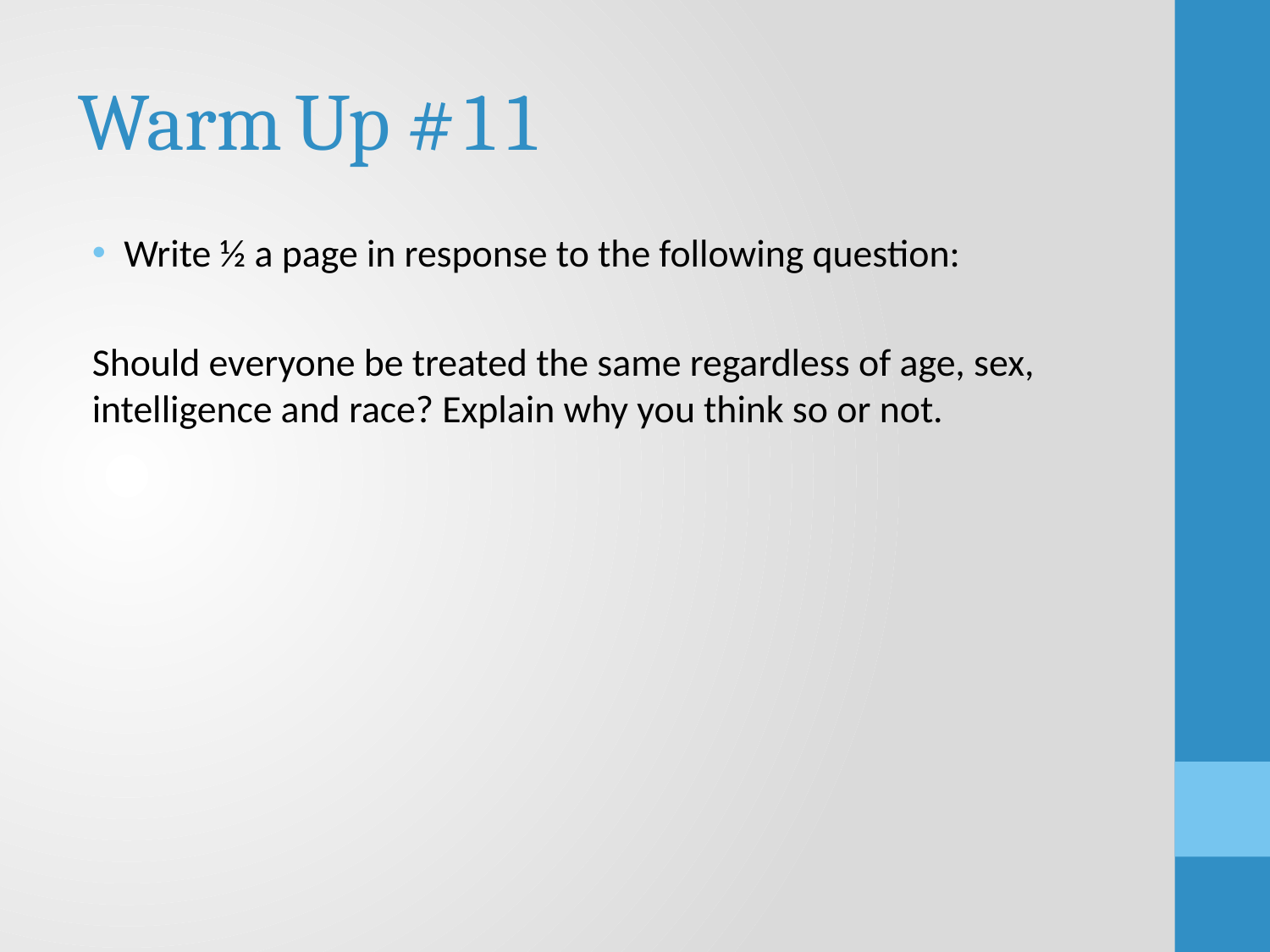

# Warm Up #11
Write ½ a page in response to the following question:

Should everyone be treated the same regardless of age, sex, intelligence and race? Explain why you think so or not.